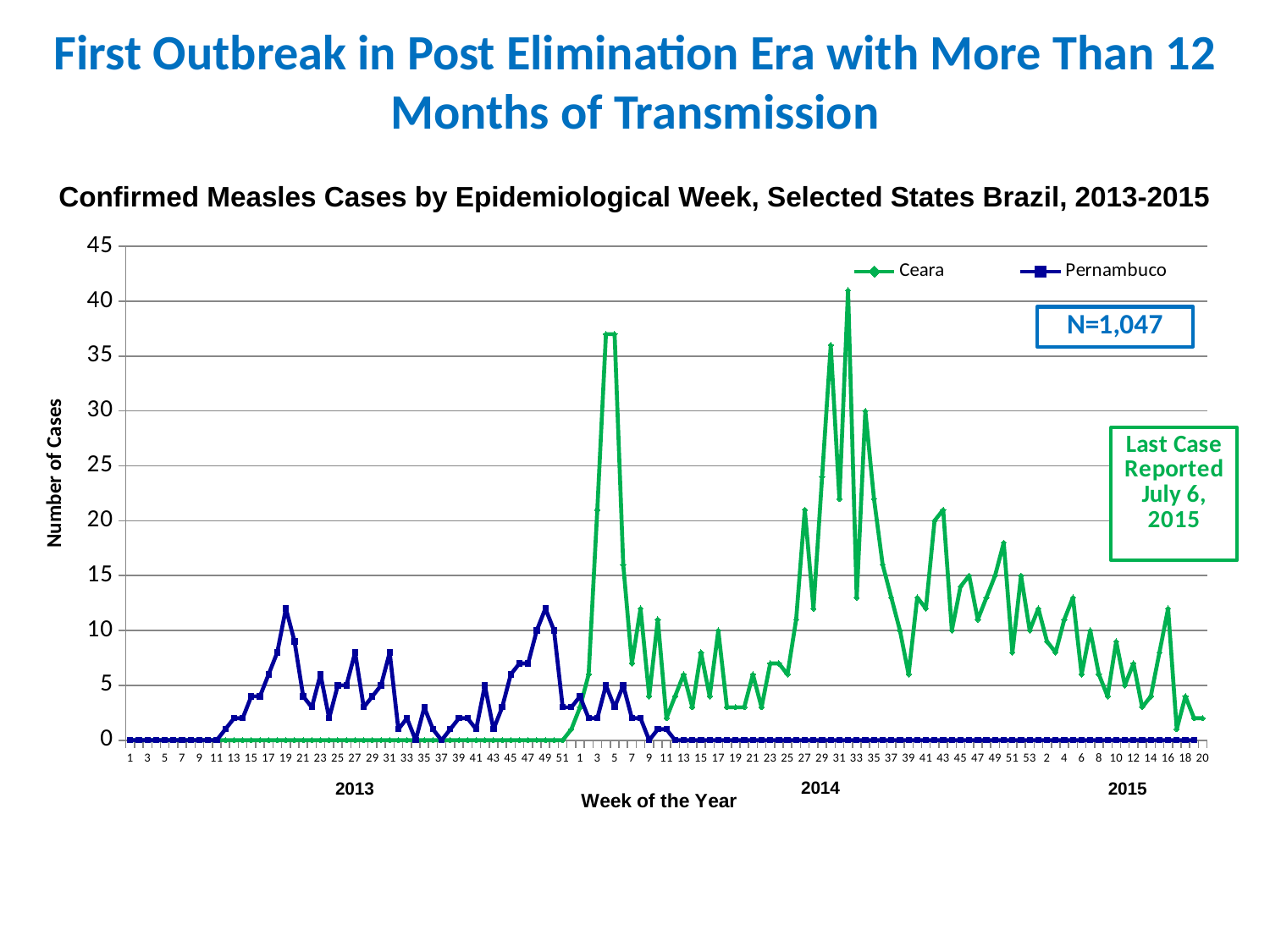

# First Outbreak in Post Elimination Era with More Than 12 Months of Transmission
Confirmed Measles Cases by Epidemiological Week, Selected States Brazil, 2013-2015

[unsupported chart]

Number of Cases
2014
2013
2015
The Comprehensive Family Immunization Unit (FGL/IM) – Pan American Health Organization,
as of June 8, 2015epidemiological week 21, 2015 by second administrative level